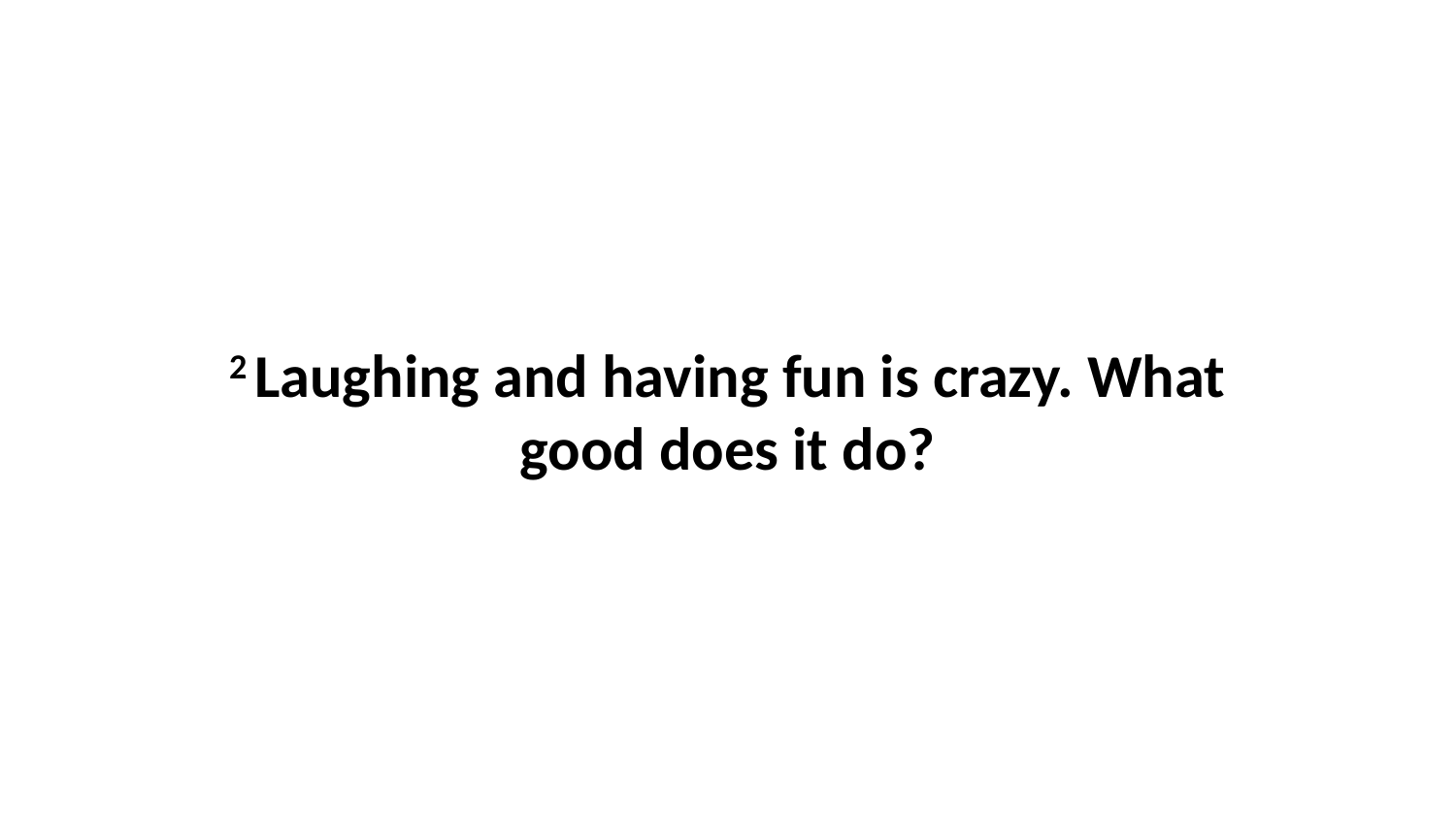

2 Laughing and having fun is crazy. What good does it do?